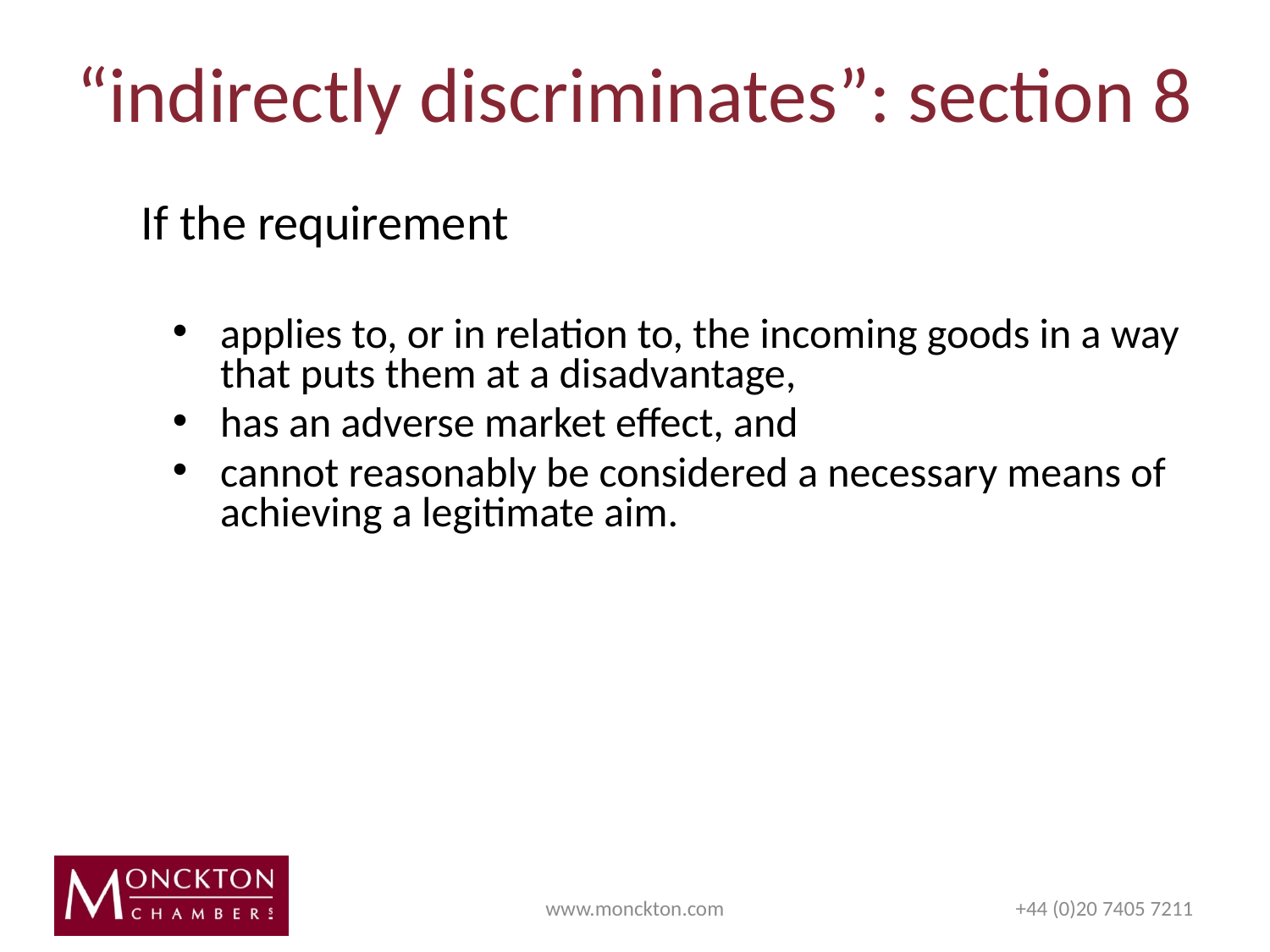

# “indirectly discriminates”: section 8
If the requirement

applies to, or in relation to, the incoming goods in a way that puts them at a disadvantage,
has an adverse market effect, and
cannot reasonably be considered a necessary means of achieving a legitimate aim.
www.monckton.com
+44 (0)20 7405 7211